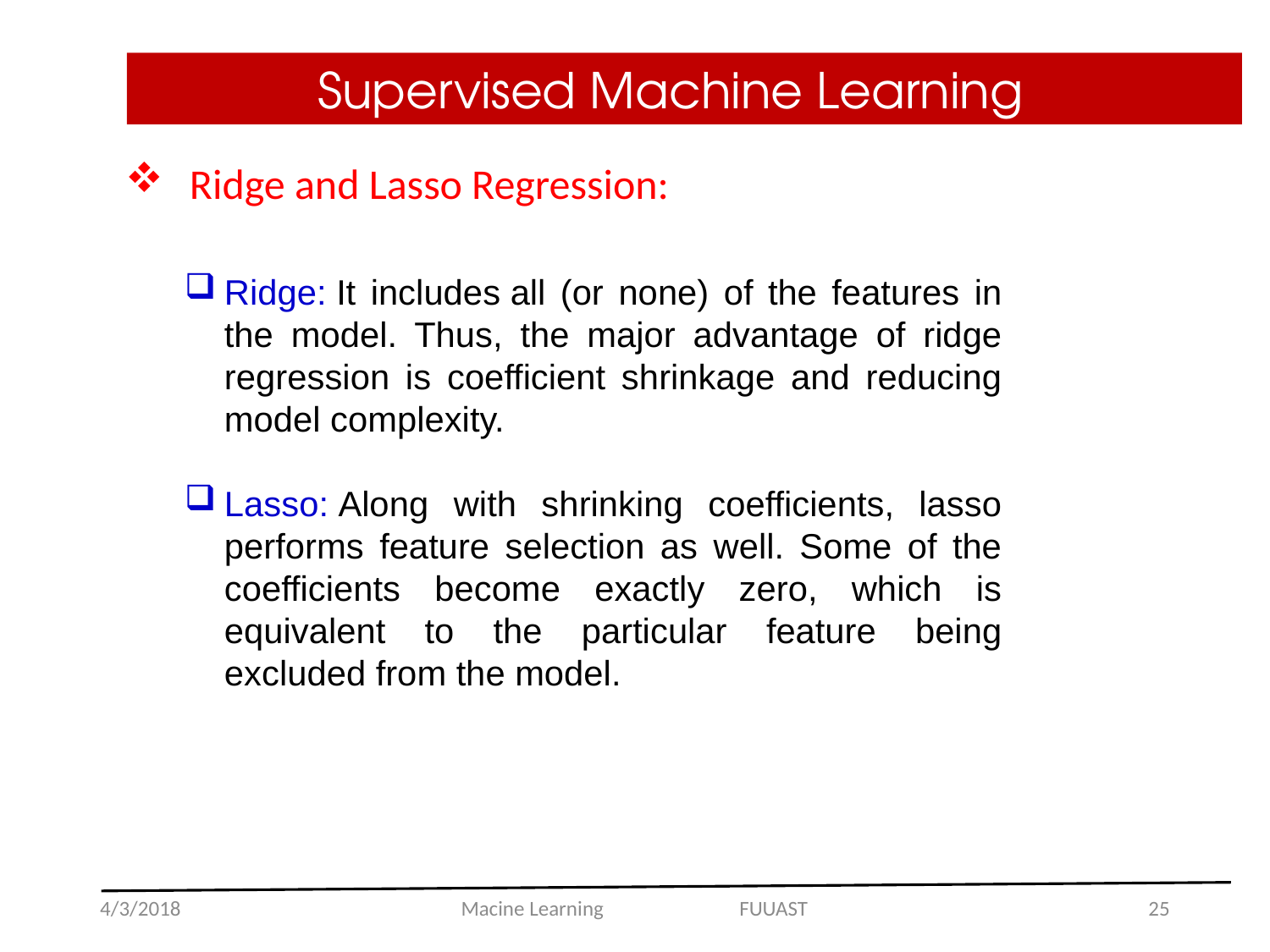

Supervised Machine Learning
Ridge and Lasso Regression:
Ridge: It includes all (or none) of the features in the model. Thus, the major advantage of ridge regression is coefficient shrinkage and reducing model complexity.

Lasso: Along with shrinking coefficients, lasso performs feature selection as well. Some of the coefficients become exactly zero, which is equivalent to the particular feature being excluded from the model.
4/3/2018
Macine Learning                            FUUAST
25